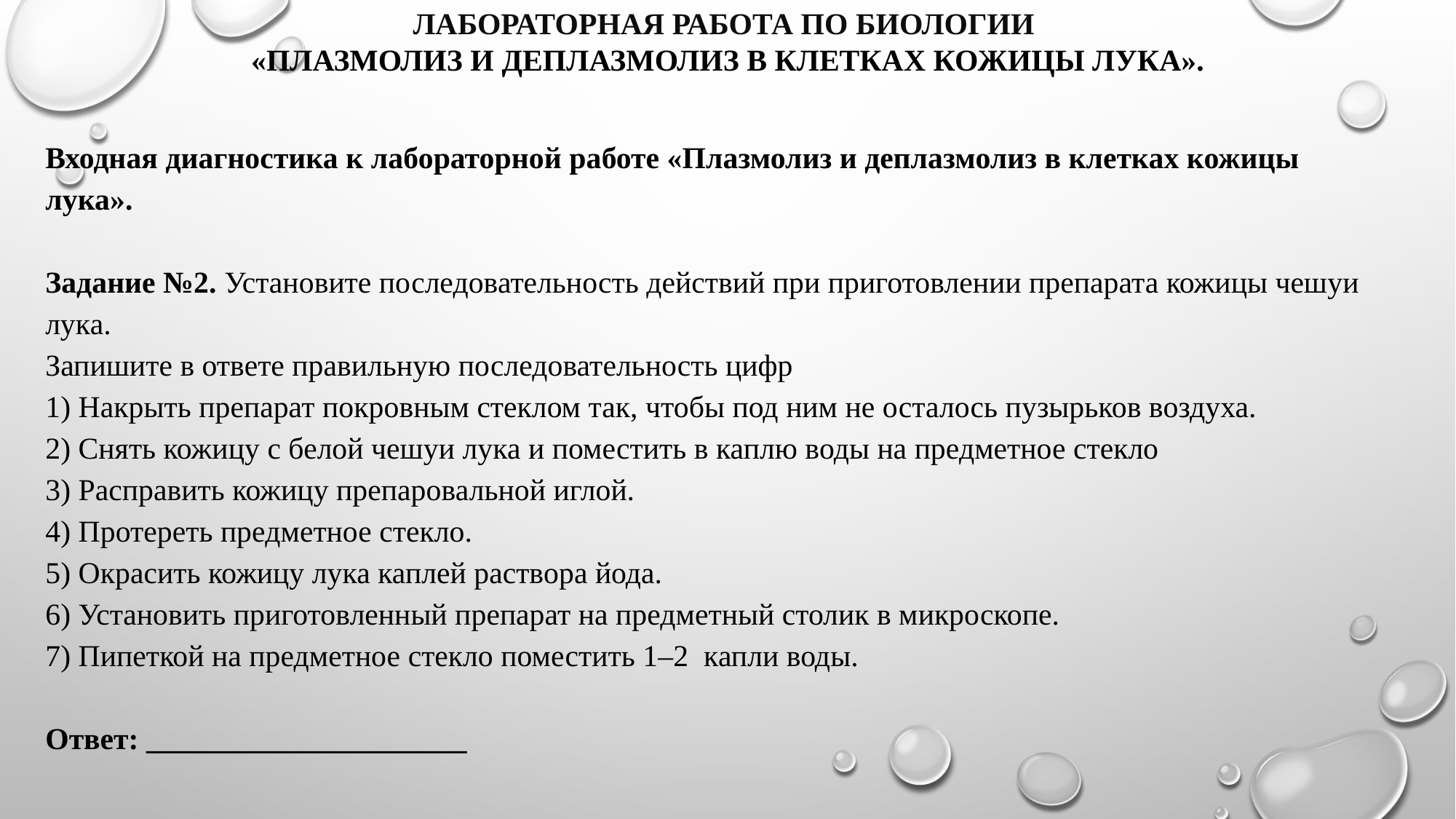

Лабораторная работа по биологии
«Плазмолиз и деплазмолиз в клетках кожицы лука».
Входная диагностика к лабораторной работе «Плазмолиз и деплазмолиз в клетках кожицы лука».

Задание №2. Установите последовательность действий при приготовлении препарата кожицы чешуи лука.
Запишите в ответе правильную последовательность цифр
1) Накрыть препарат покровным стеклом так, чтобы под ним не осталось пузырьков воздуха.
2) Снять кожицу с белой чешуи лука и поместить в каплю воды на предметное стекло
3) Расправить кожицу препаровальной иглой.
4) Протереть предметное стекло.
5) Окрасить кожицу лука каплей раствора йода.
6) Установить приготовленный препарат на предметный столик в микроскопе.
7) Пипеткой на предметное стекло поместить 1–2  капли воды.

Ответ: _____________________